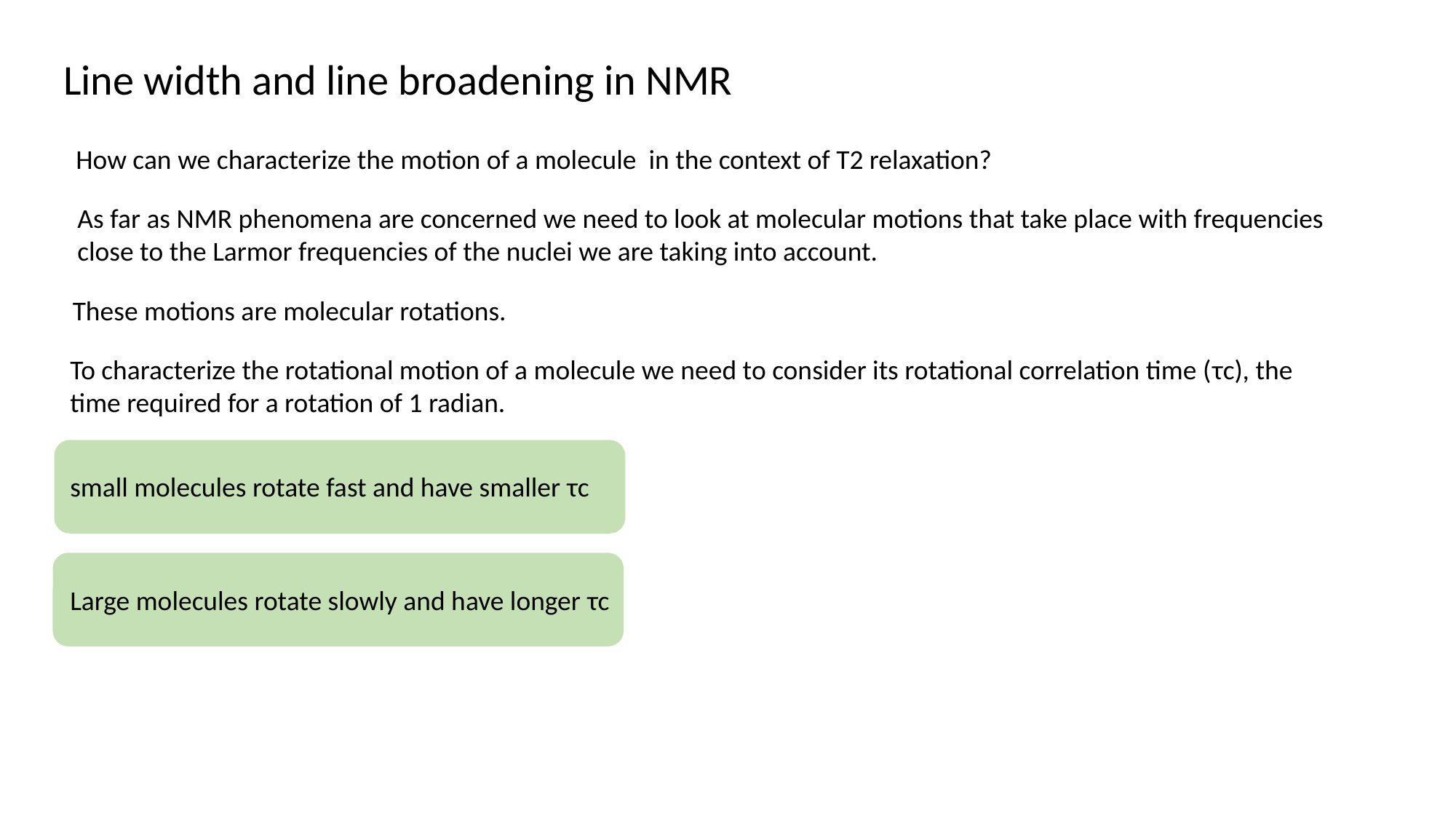

Line width and line broadening in NMR
How can we characterize the motion of a molecule  in the context of T2 relaxation?
As far as NMR phenomena are concerned we need to look at molecular motions that take place with frequencies
close to the Larmor frequencies of the nuclei we are taking into account.
These motions are molecular rotations.
To characterize the rotational motion of a molecule we need to consider its rotational correlation time (τc), the time required for a rotation of 1 radian.

small molecules rotate fast and have smaller τc

Large molecules rotate slowly and have longer τc